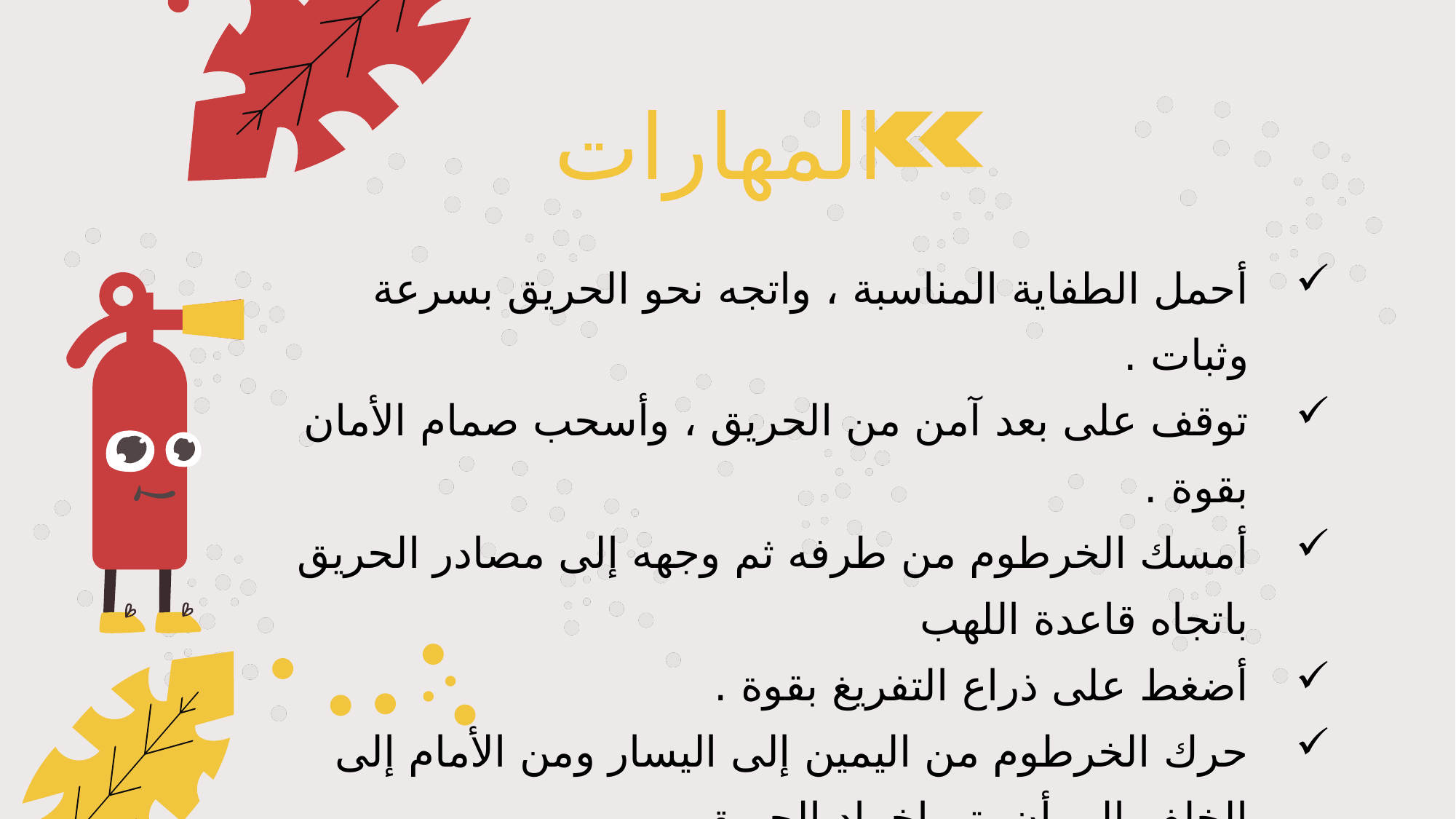

المهارات

أحمل الطفاية المناسبة ، واتجه نحو الحريق بسرعة وثبات .
توقف على بعد آمن من الحريق ، وأسحب صمام الأمان بقوة .
أمسك الخرطوم من طرفه ثم وجهه إلى مصادر الحريق باتجاه قاعدة اللهب
أضغط على ذراع التفريغ بقوة .
حرك الخرطوم من اليمين إلى اليسار ومن الأمام إلى الخلف إلى أن يتم إخماد الحريق .